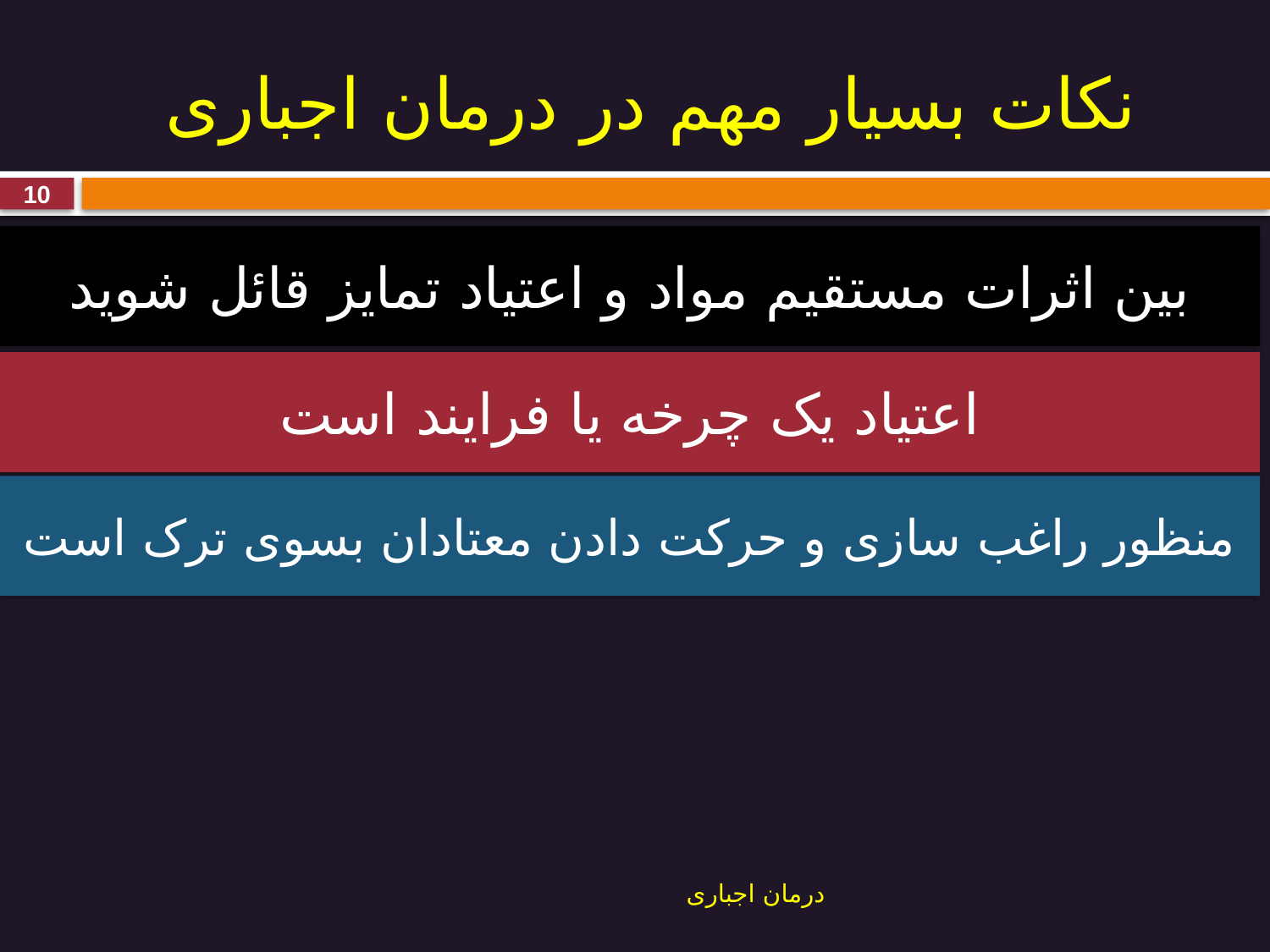

# نکات بسیار مهم در درمان اجباری
10
بین اثرات مستقیم مواد و اعتیاد تمایز قائل شوید
اعتیاد یک چرخه یا فرایند است
منظور راغب سازی و حرکت دادن معتادان بسوی ترک است
درمان اجباری